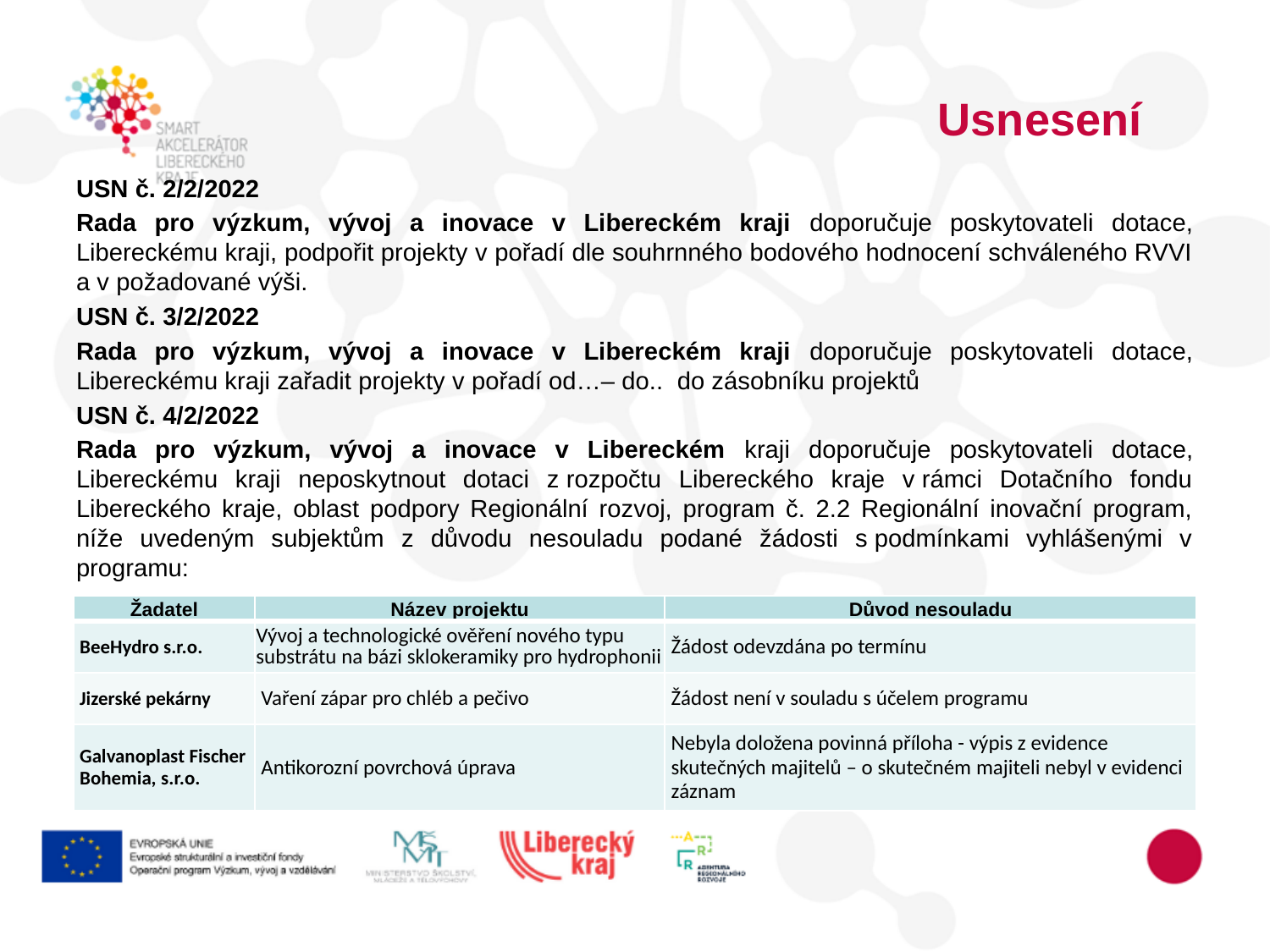

# Usnesení
USN č. 2/2/2022
Rada pro výzkum, vývoj a inovace v Libereckém kraji doporučuje poskytovateli dotace, Libereckému kraji, podpořit projekty v pořadí dle souhrnného bodového hodnocení schváleného RVVI a v požadované výši.
USN č. 3/2/2022
Rada pro výzkum, vývoj a inovace v Libereckém kraji doporučuje poskytovateli dotace, Libereckému kraji zařadit projekty v pořadí od…– do..  do zásobníku projektů
USN č. 4/2/2022
Rada pro výzkum, vývoj a inovace v Libereckém kraji doporučuje poskytovateli dotace, Libereckému kraji neposkytnout dotaci z rozpočtu Libereckého kraje v rámci Dotačního fondu Libereckého kraje, oblast podpory Regionální rozvoj, program č. 2.2 Regionální inovační program, níže uvedeným subjektům z důvodu nesouladu podané žádosti s podmínkami vyhlášenými v programu:

| Žadatel | Název projektu | Důvod nesouladu |
| --- | --- | --- |
| BeeHydro s.r.o. | Vývoj a technologické ověření nového typu substrátu na bázi sklokeramiky pro hydrophonii | Žádost odevzdána po termínu |
| Jizerské pekárny | Vaření zápar pro chléb a pečivo | Žádost není v souladu s účelem programu |
| Galvanoplast Fischer Bohemia, s.r.o. | Antikorozní povrchová úprava | Nebyla doložena povinná příloha - výpis z evidence skutečných majitelů – o skutečném majiteli nebyl v evidenci záznam |